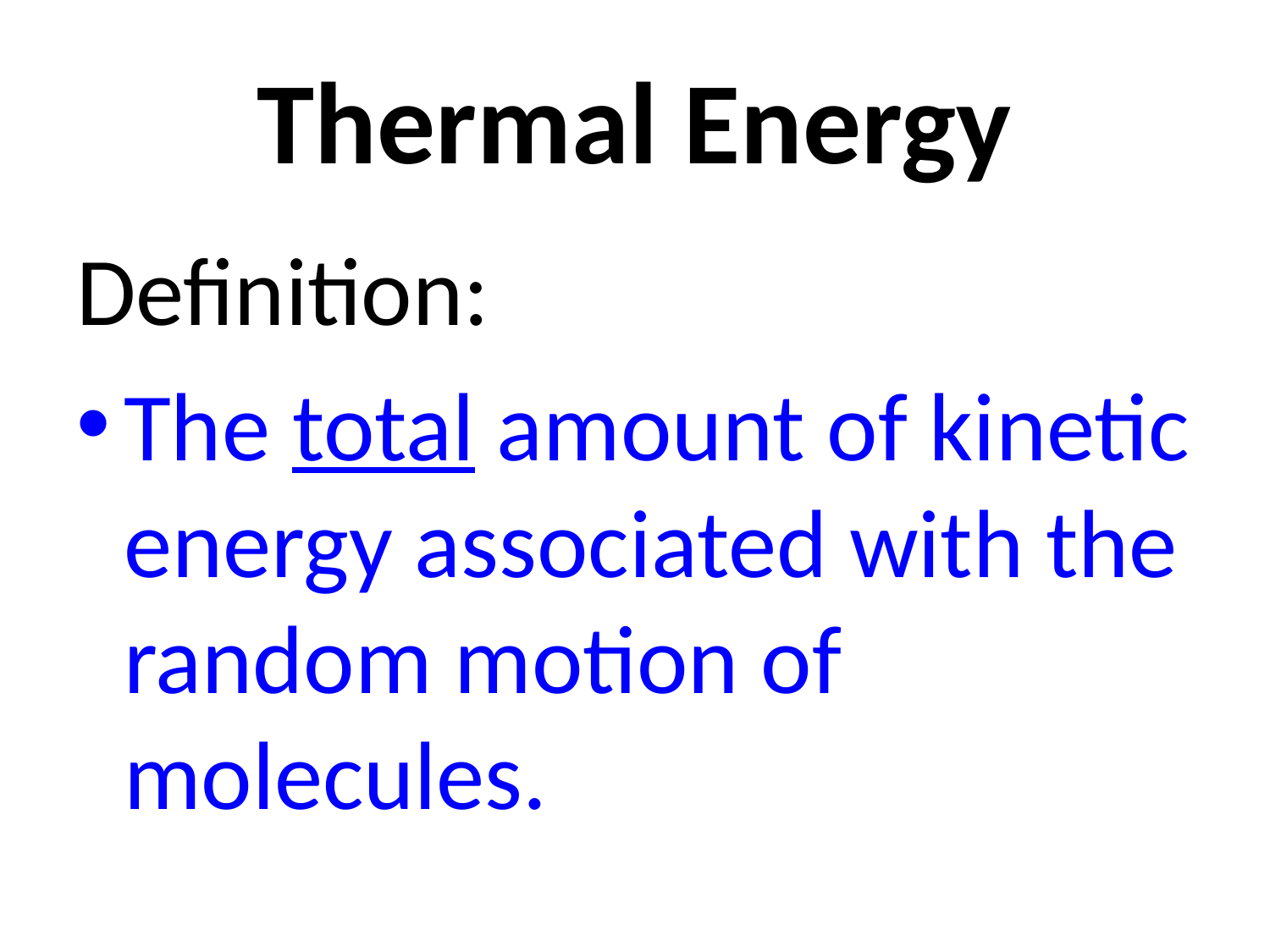

# Thermal Energy
Definition:
The total amount of kinetic energy associated with the random motion of molecules.